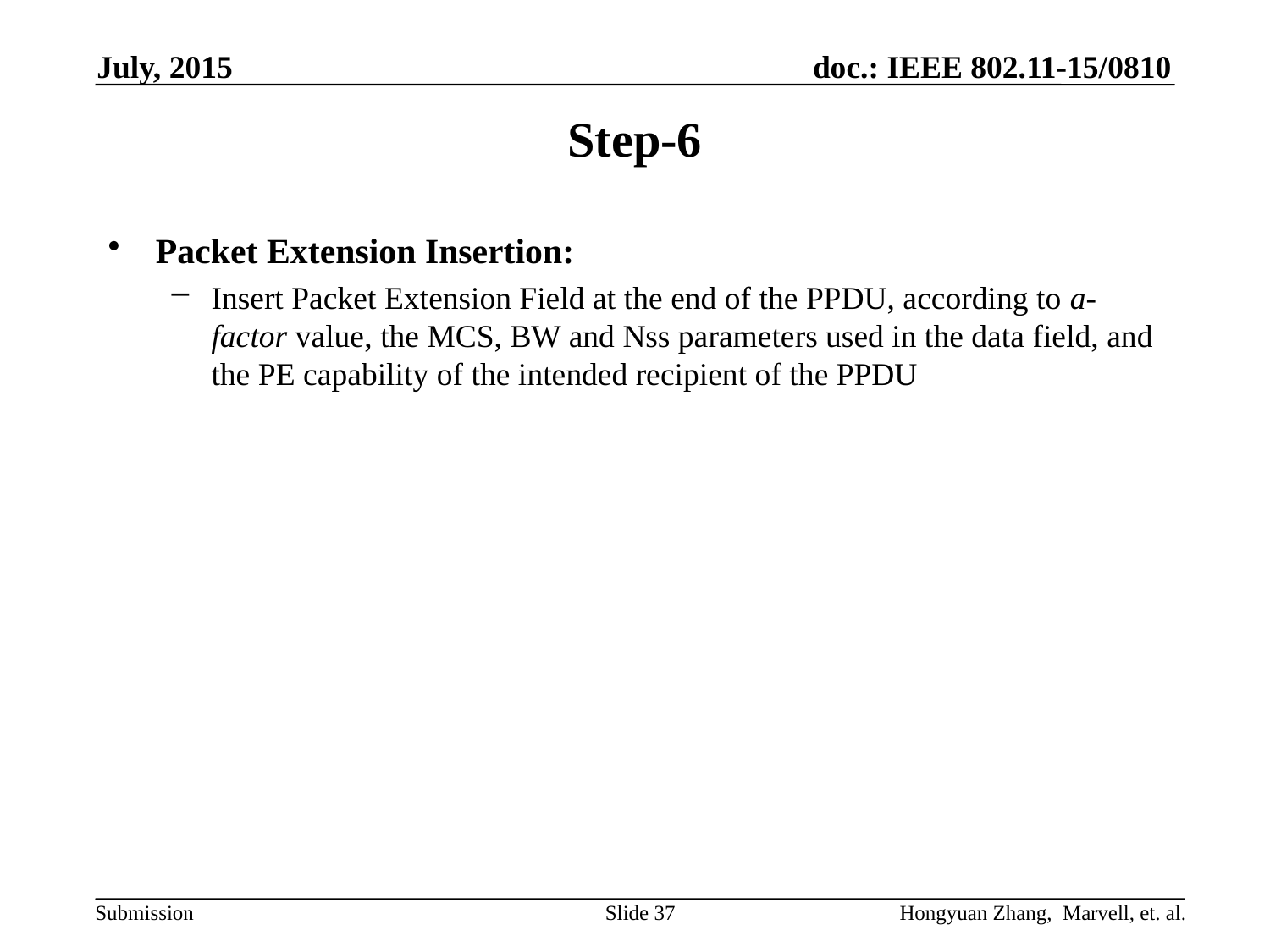

July, 2015
# Step-6
Packet Extension Insertion:
Insert Packet Extension Field at the end of the PPDU, according to a-factor value, the MCS, BW and Nss parameters used in the data field, and the PE capability of the intended recipient of the PPDU
Slide 37
Hongyuan Zhang,  Marvell, et. al.